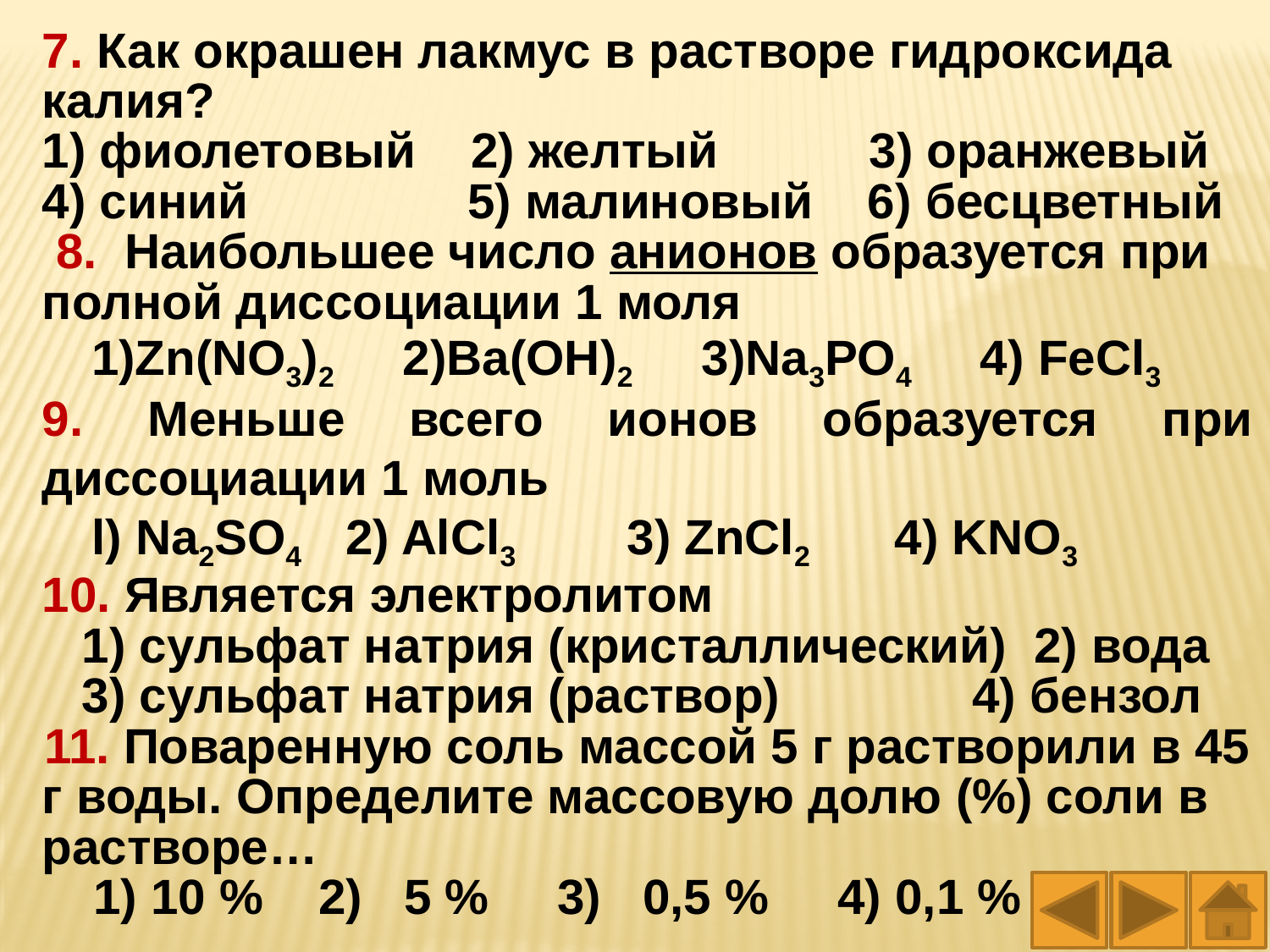

7. Как окрашен лакмус в растворе гидроксида калия?
1) фиолетовый    2) желтый           3) оранжевый
4) синий                5) малиновый    6) бесцветный
 8.  Наибольшее число анионов образуется при полной диссоциации 1 моля
1)Zn(NO3)2     2)Ва(ОН)2     3)Na3РO4     4) FеСl3
9. Меньше всего ионов образуется при диссоциации 1 моль
l) Na2SO4	2) AlCl3	  3) ZnCl2	   4) KNO3
10. Является электролитом
1) сульфат натрия (кристаллический)  2) вода
3) сульфат натрия (раствор)              4) бензол
11. Поваренную соль массой 5 г растворили в 45 г воды. Определите массовую долю (%) соли в растворе…
1) 10 %    2)   5 %     3)   0,5 %     4) 0,1 %